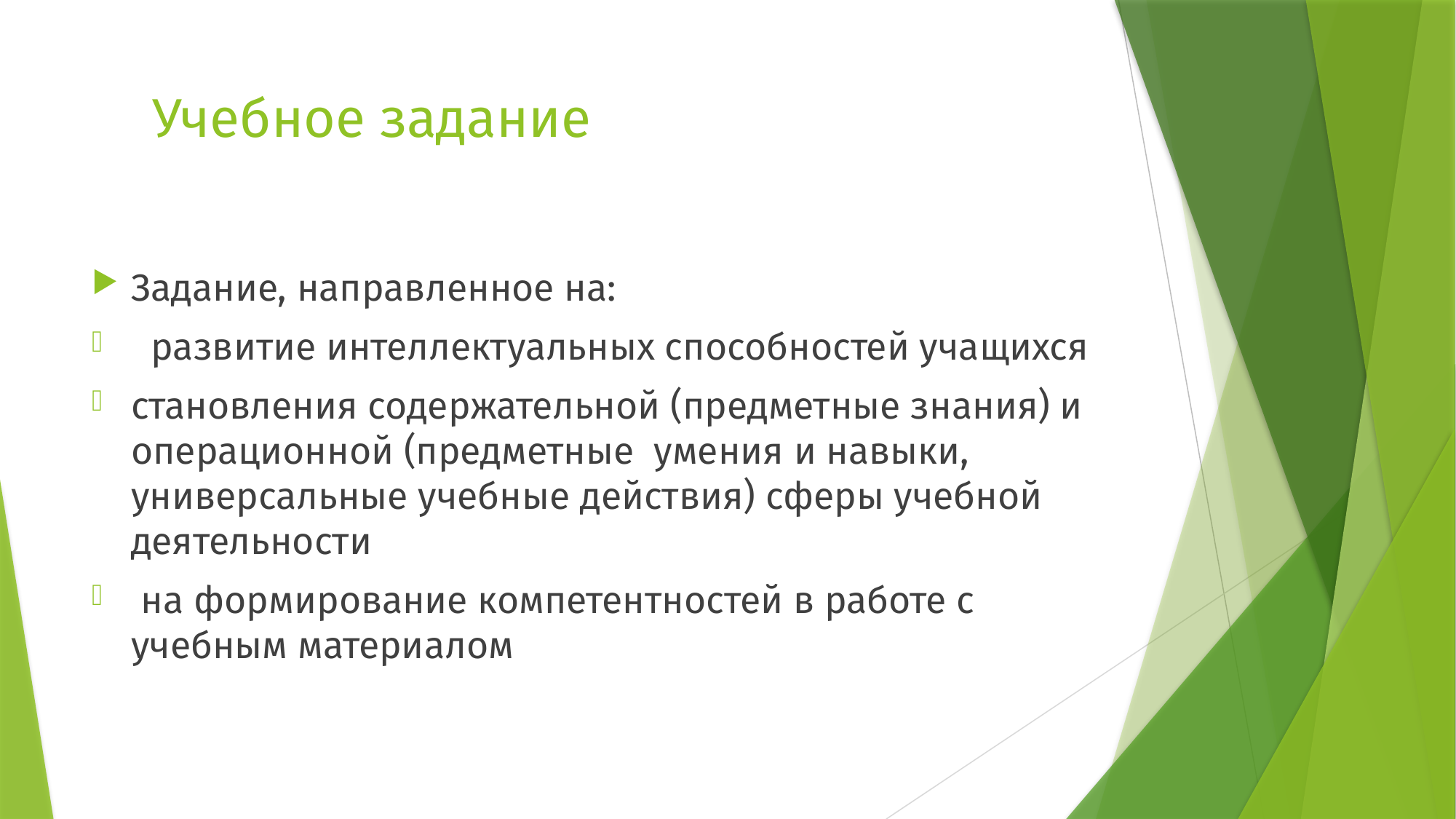

# Учебное задание
Задание, направленное на:
  развитие интеллектуальных способностей учащихся
становления содержательной (предметные знания) и  операционной (предметные  умения и навыки, универсальные учебные действия) сферы учебной деятельности
 на формирование компетентностей в работе с учебным материалом